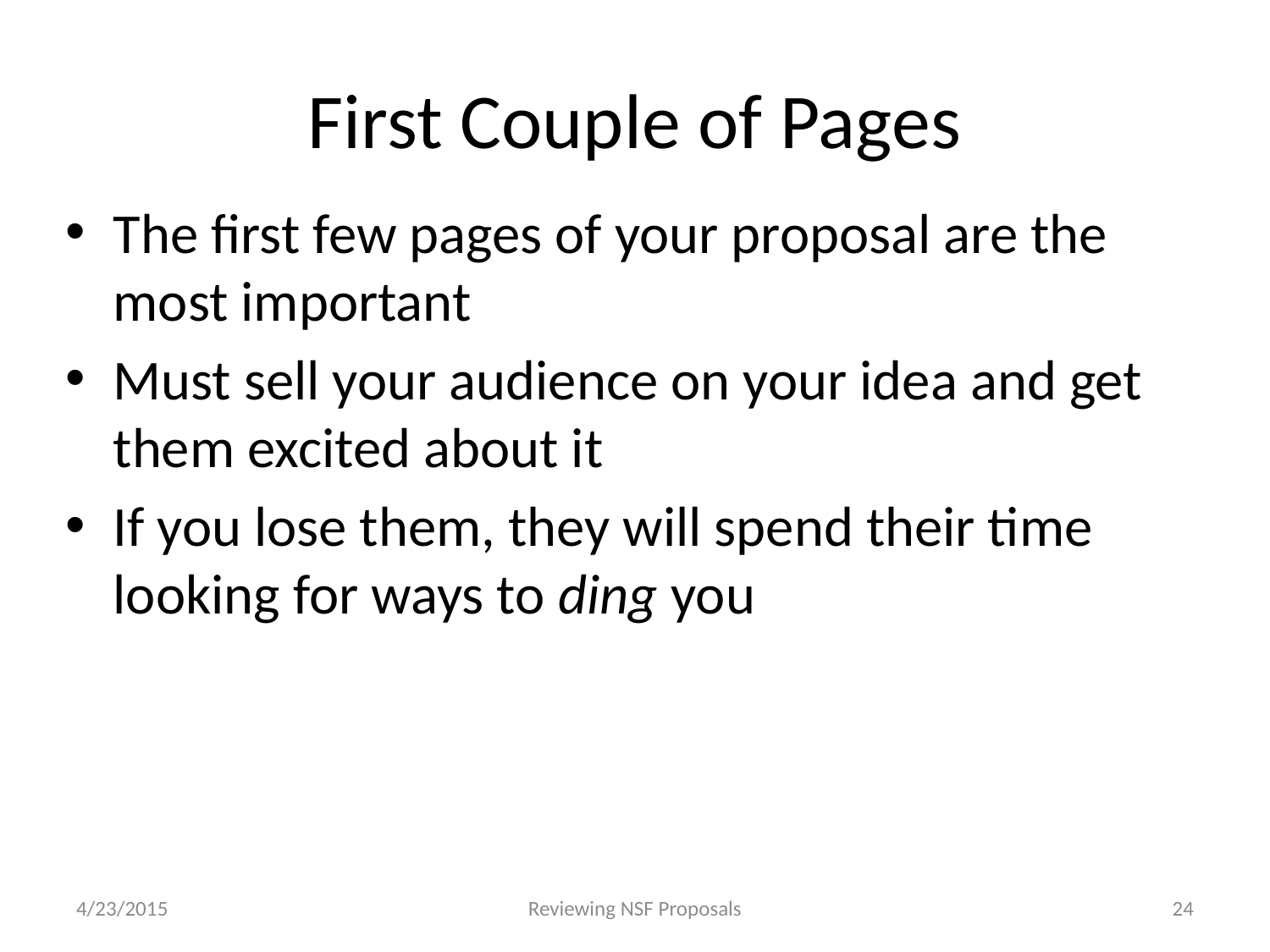

# First Couple of Pages
The first few pages of your proposal are the most important
Must sell your audience on your idea and get them excited about it
If you lose them, they will spend their time looking for ways to ding you
4/23/2015
Reviewing NSF Proposals
24